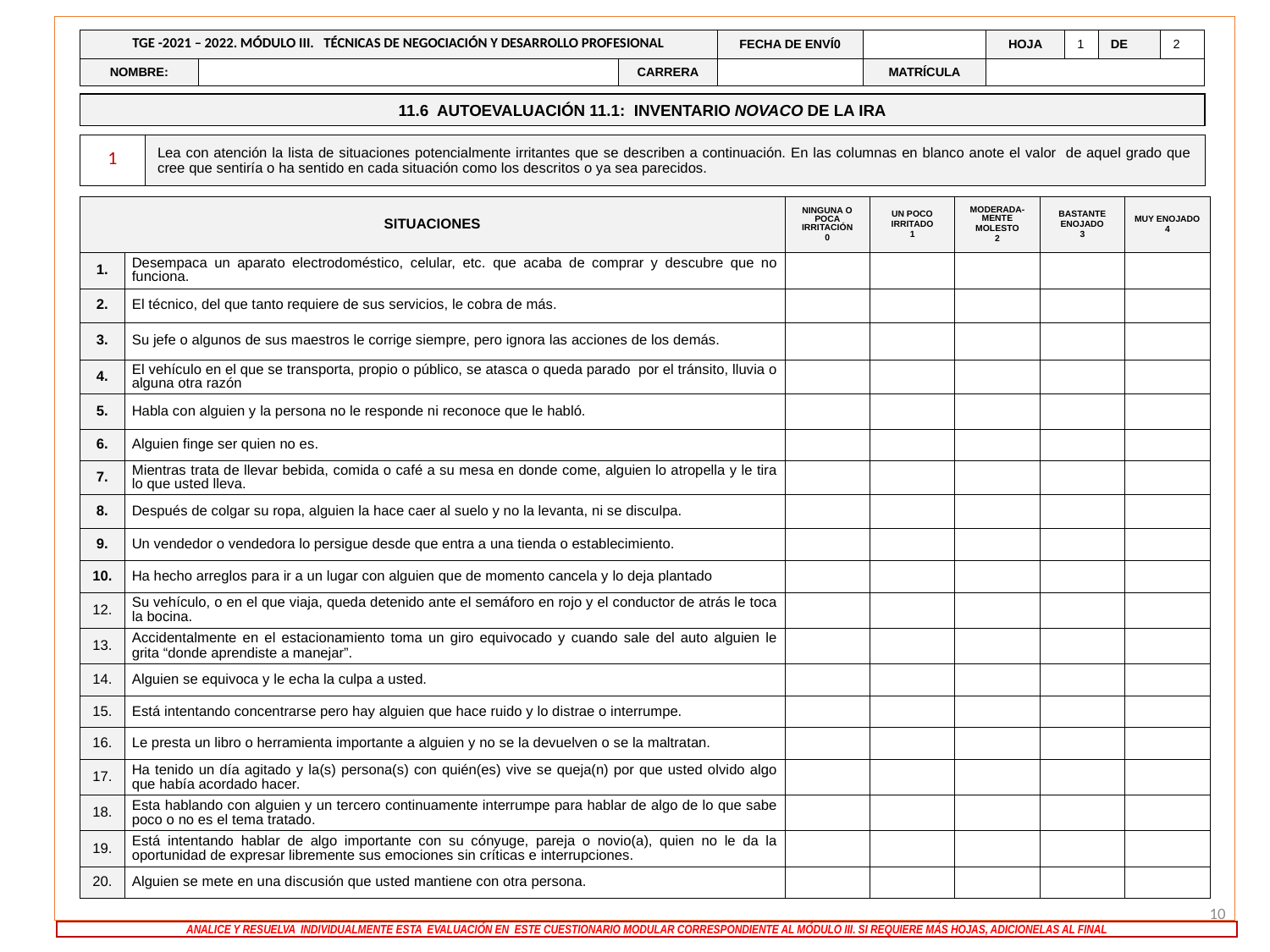

| TGE -2021 – 2022. MÓDULO III. TÉCNICAS DE NEGOCIACIÓN Y DESARROLLO PROFESIONAL |  |  | FECHA DE ENVÍ0 |  | HOJA | 1 | DE | 2 |
| --- | --- | --- | --- | --- | --- | --- | --- | --- |
| NOMBRE: |  | CARRERA |  | MATRÍCULA |  |  |  |  |
11.6  AUTOEVALUACIÓN 11.1:  INVENTARIO NOVACO DE LA IRA
| 1 | Lea con atención la lista de situaciones potencialmente irritantes que se describen a continuación. En las columnas en blanco anote el valor de aquel grado que cree que sentiría o ha sentido en cada situación como los descritos o ya sea parecidos. |
| --- | --- |
| SITUACIONES |  | NINGUNA O POCA IRRITACIÓN 0 | UN POCO IRRITADO 1 | MODERADA-MENTE MOLESTO 2 | BASTANTE ENOJADO 3 | MUY ENOJADO 4 |
| --- | --- | --- | --- | --- | --- | --- |
| 1. | Desempaca un aparato electrodoméstico, celular, etc. que acaba de comprar y descubre que no funciona. |  |  |  |  |  |
| 2. | El técnico, del que tanto requiere de sus servicios, le cobra de más. |  |  |  |  |  |
| 3. | Su jefe o algunos de sus maestros le corrige siempre, pero ignora las acciones de los demás. |  |  |  |  |  |
| 4. | El vehículo en el que se transporta, propio o público, se atasca o queda parado por el tránsito, lluvia o alguna otra razón |  |  |  |  |  |
| 5. | Habla con alguien y la persona no le responde ni reconoce que le habló. |  |  |  |  |  |
| 6. | Alguien finge ser quien no es. |  |  |  |  |  |
| 7. | Mientras trata de llevar bebida, comida o café a su mesa en donde come, alguien lo atropella y le tira lo que usted lleva. |  |  |  |  |  |
| 8. | Después de colgar su ropa, alguien la hace caer al suelo y no la levanta, ni se disculpa. |  |  |  |  |  |
| 9. | Un vendedor o vendedora lo persigue desde que entra a una tienda o establecimiento. |  |  |  |  |  |
| 10. | Ha hecho arreglos para ir a un lugar con alguien que de momento cancela y lo deja plantado |  |  |  |  |  |
| 12. | Su vehículo, o en el que viaja, queda detenido ante el semáforo en rojo y el conductor de atrás le toca la bocina. |  |  |  |  |  |
| 13. | Accidentalmente en el estacionamiento toma un giro equivocado y cuando sale del auto alguien le grita “donde aprendiste a manejar”. |  |  |  |  |  |
| 14. | Alguien se equivoca y le echa la culpa a usted. |  |  |  |  |  |
| 15. | Está intentando concentrarse pero hay alguien que hace ruido y lo distrae o interrumpe. |  |  |  |  |  |
| 16. | Le presta un libro o herramienta importante a alguien y no se la devuelven o se la maltratan. |  |  |  |  |  |
| 17. | Ha tenido un día agitado y la(s) persona(s) con quién(es) vive se queja(n) por que usted olvido algo que había acordado hacer. |  |  |  |  |  |
| 18. | Esta hablando con alguien y un tercero continuamente interrumpe para hablar de algo de lo que sabe poco o no es el tema tratado. |  |  |  |  |  |
| 19. | Está intentando hablar de algo importante con su cónyuge, pareja o novio(a), quien no le da la oportunidad de expresar libremente sus emociones sin críticas e interrupciones. |  |  |  |  |  |
| 20. | Alguien se mete en una discusión que usted mantiene con otra persona. |  |  |  |  |  |
10
ANALICE Y RESUELVA  INDIVIDUALMENTE ESTA  EVALUACIÓN EN  ESTE CUESTIONARIO MODULAR CORRESPONDIENTE AL MÓDULO III. SI REQUIERE MÁS HOJAS, ADICIONELAS AL FINAL